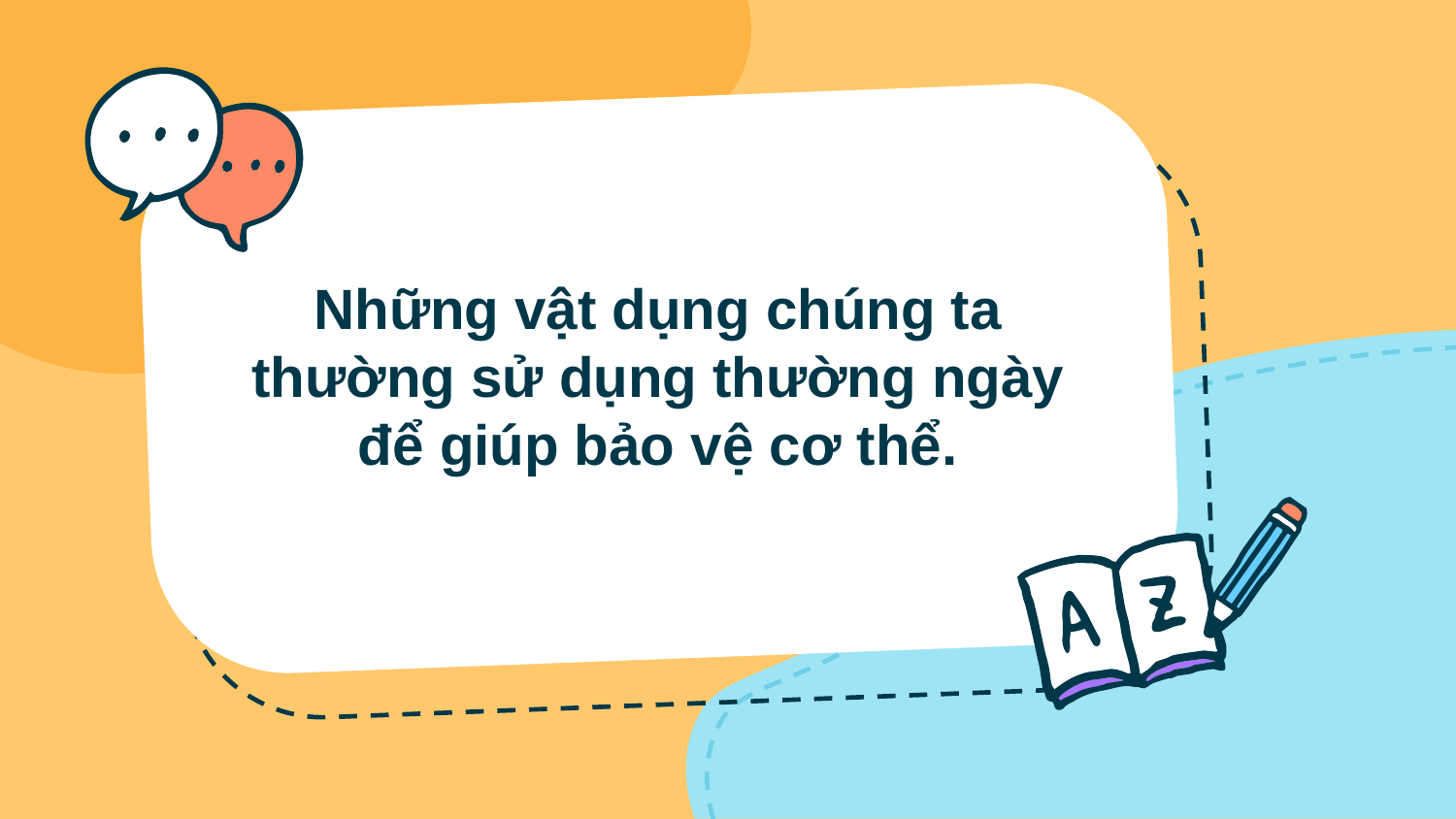

# Những vật dụng chúng ta thường sử dụng thường ngày để giúp bảo vệ cơ thể.